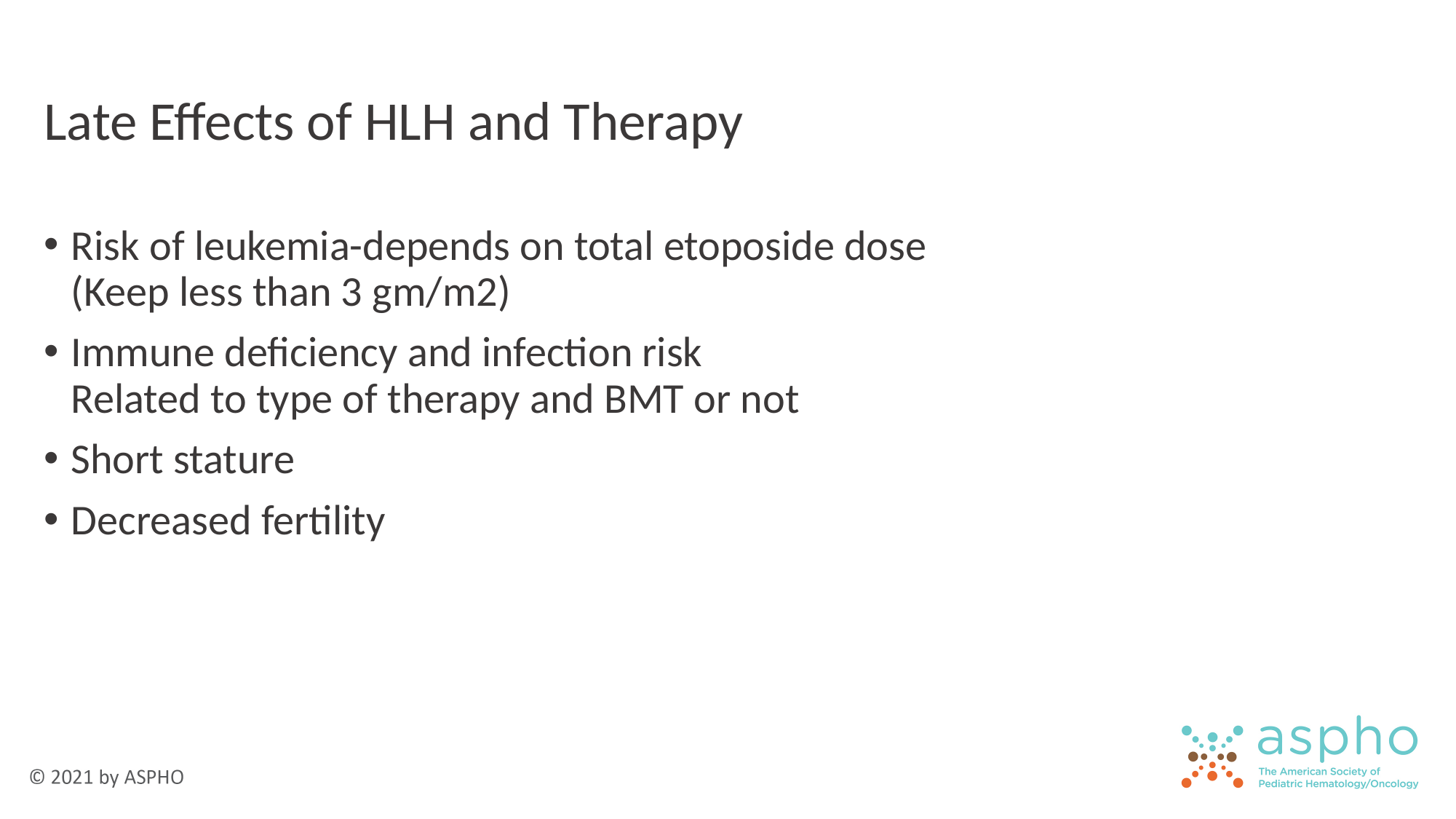

# Late Effects of HLH and Therapy
Risk of leukemia-depends on total etoposide dose
(Keep less than 3 gm/m2)
Immune deficiency and infection risk
Related to type of therapy and BMT or not
Short stature
Decreased fertility